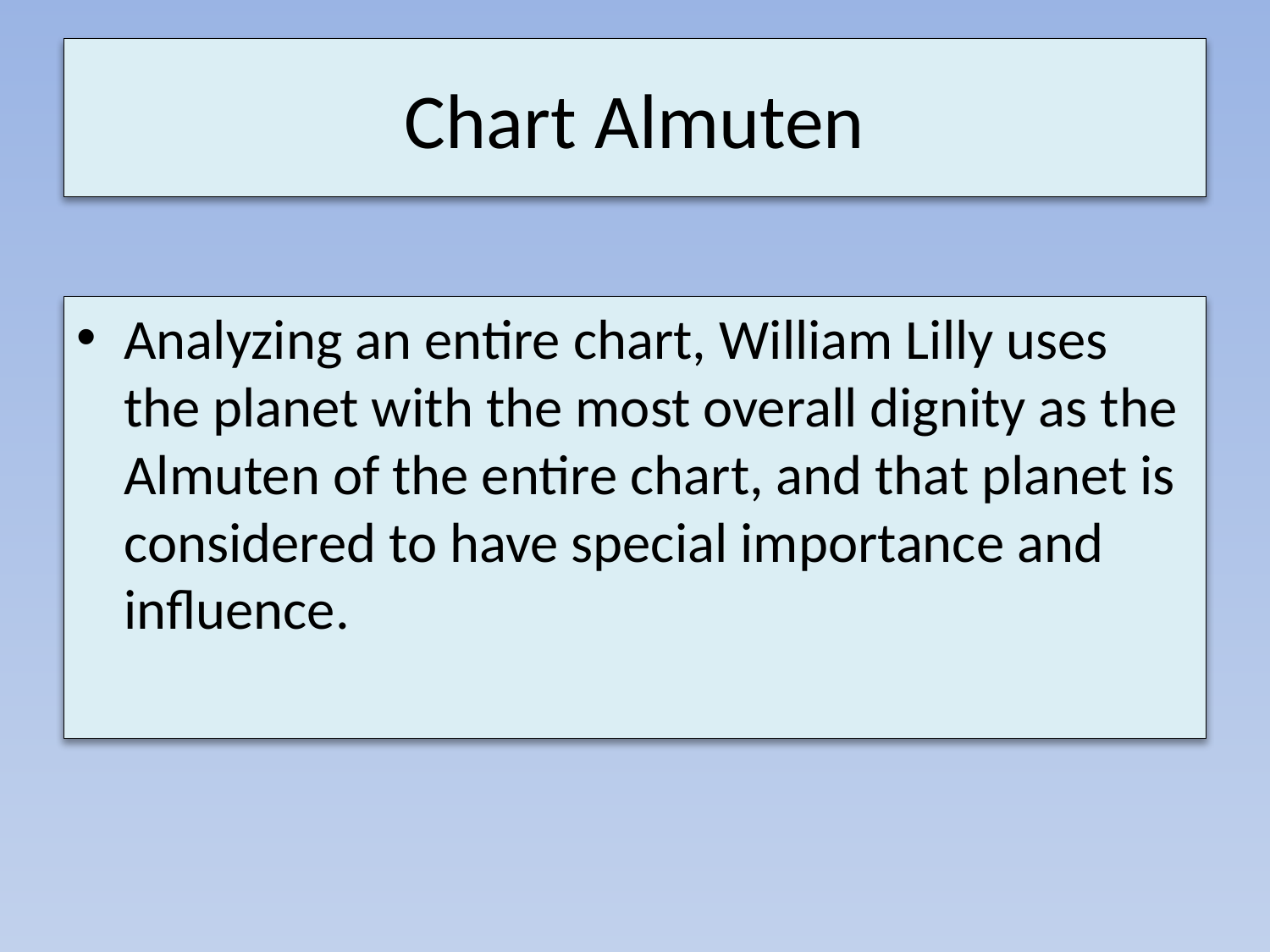

# Chart Almuten
Analyzing an entire chart, William Lilly uses the planet with the most overall dignity as the Almuten of the entire chart, and that planet is considered to have special importance and influence.